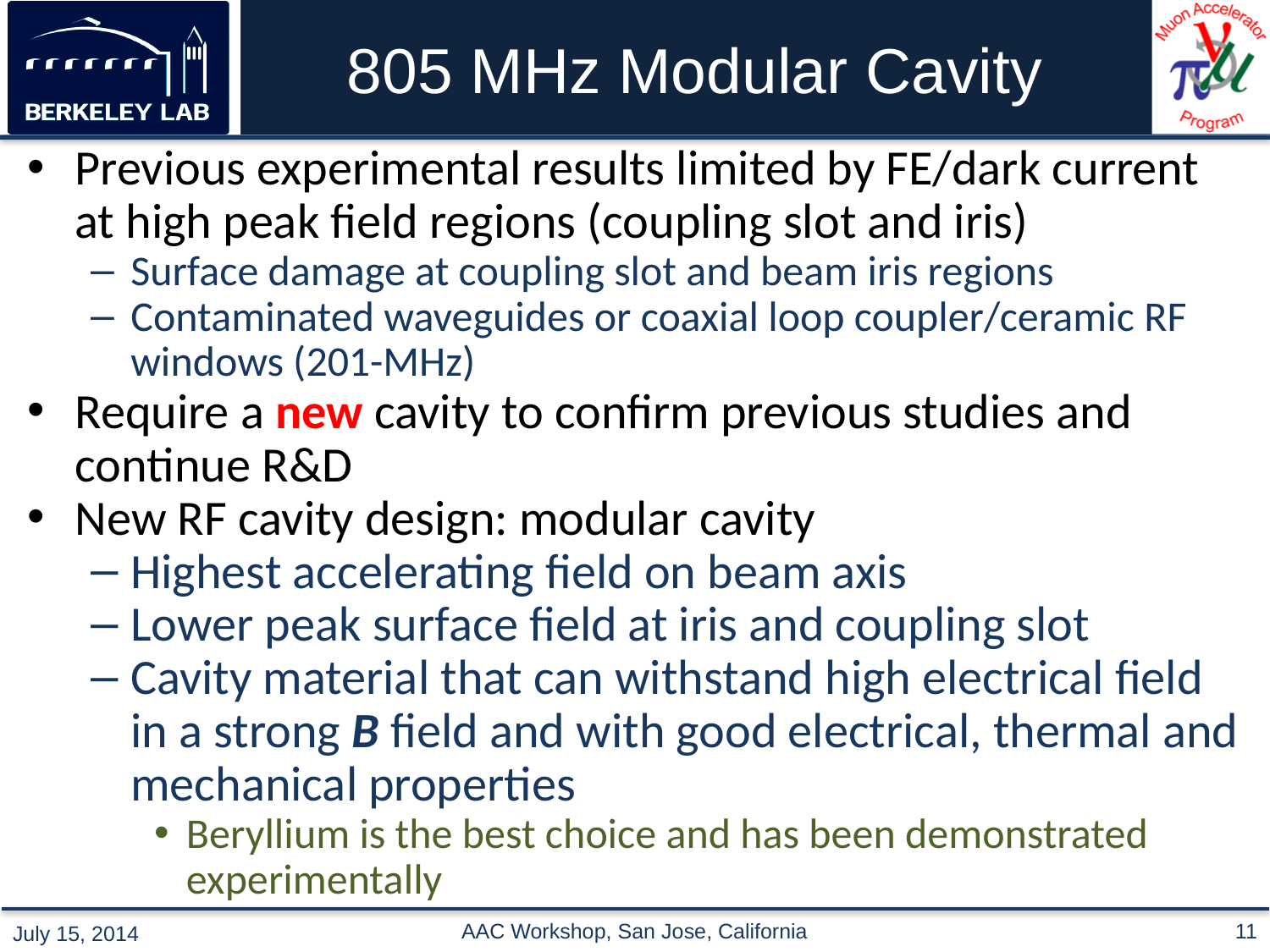

# 805 MHz Modular Cavity
Previous experimental results limited by FE/dark current at high peak field regions (coupling slot and iris)
Surface damage at coupling slot and beam iris regions
Contaminated waveguides or coaxial loop coupler/ceramic RF windows (201-MHz)
Require a new cavity to confirm previous studies and continue R&D
New RF cavity design: modular cavity
Highest accelerating field on beam axis
Lower peak surface field at iris and coupling slot
Cavity material that can withstand high electrical field in a strong B field and with good electrical, thermal and mechanical properties
Beryllium is the best choice and has been demonstrated experimentally
AAC Workshop, San Jose, California
11
July 15, 2014